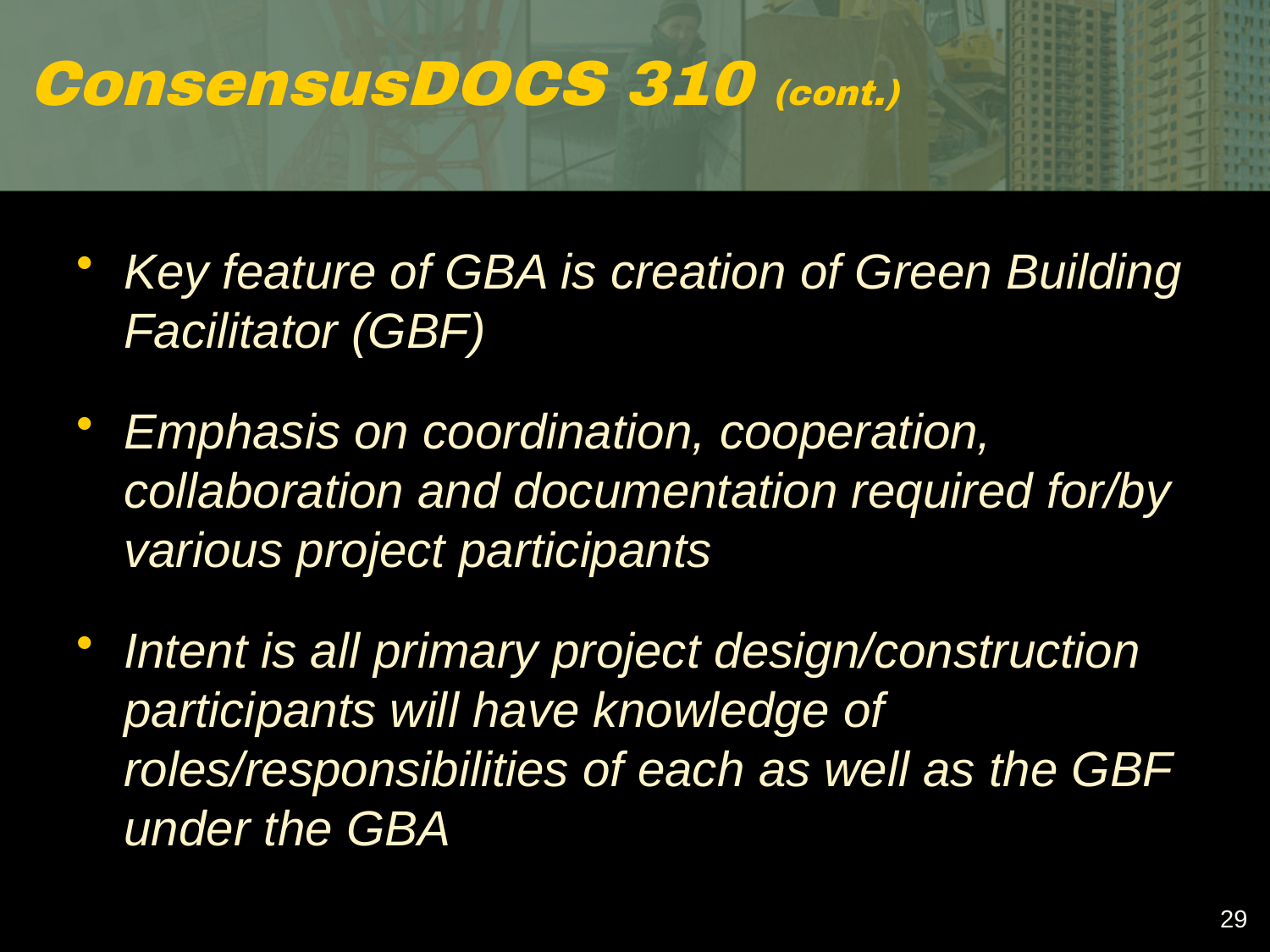

# ConsensusDOCS 310 (cont.)
Key feature of GBA is creation of Green Building Facilitator (GBF)
Emphasis on coordination, cooperation, collaboration and documentation required for/by various project participants
Intent is all primary project design/construction participants will have knowledge of roles/responsibilities of each as well as the GBF under the GBA

29